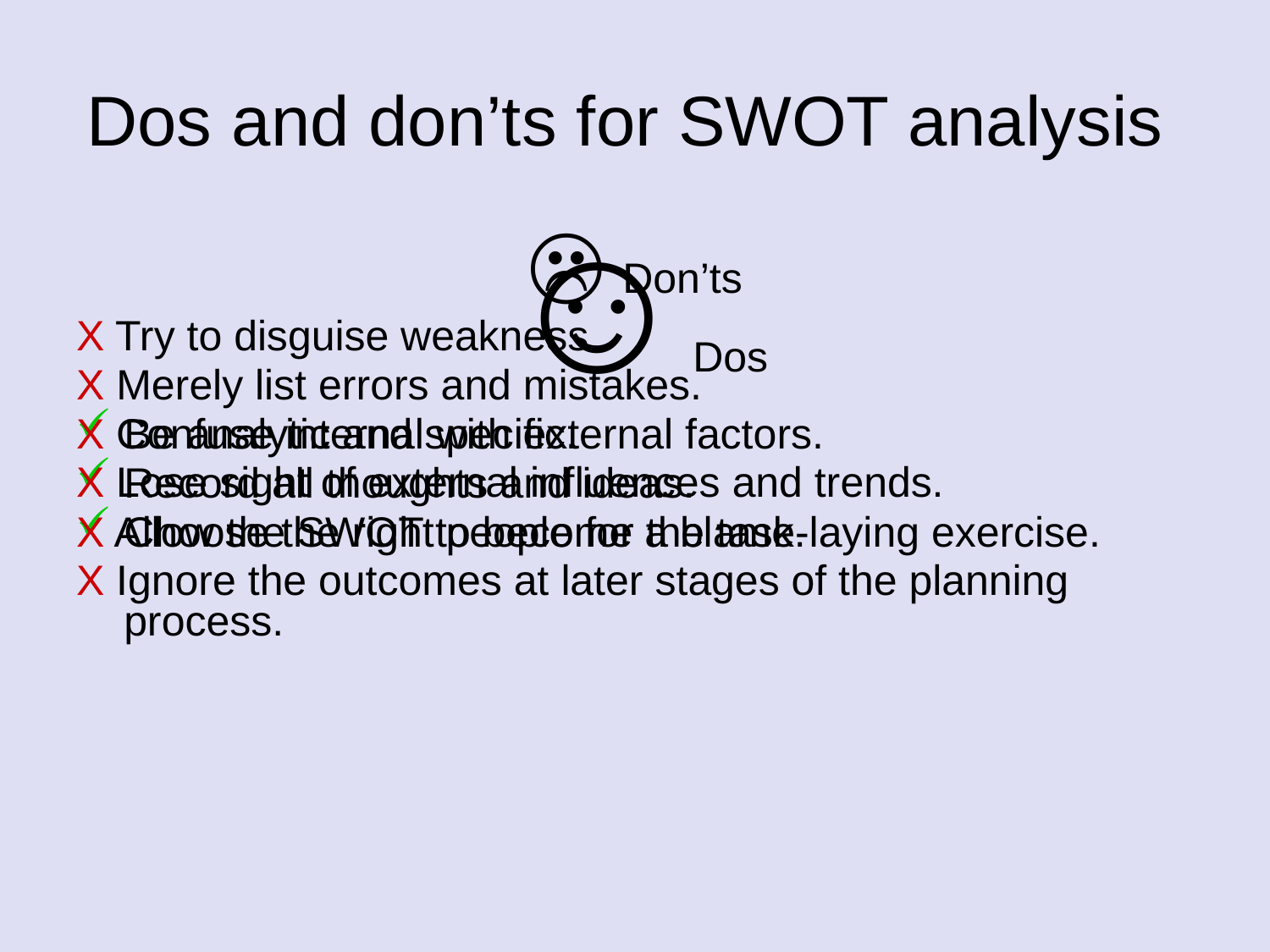

# Dos and don’ts for SWOT analysis
☺Dos
Be analytic and specific.
Record all thoughts and ideas.
Choose the right people for the task.

☹ Don’ts
X Try to disguise weakness.
X Merely list errors and mistakes.
X Confuse internal with external factors.
X Lose sight of external influences and trends.
X Allow the SWOT to become a blame-laying exercise.
X Ignore the outcomes at later stages of the planning process.